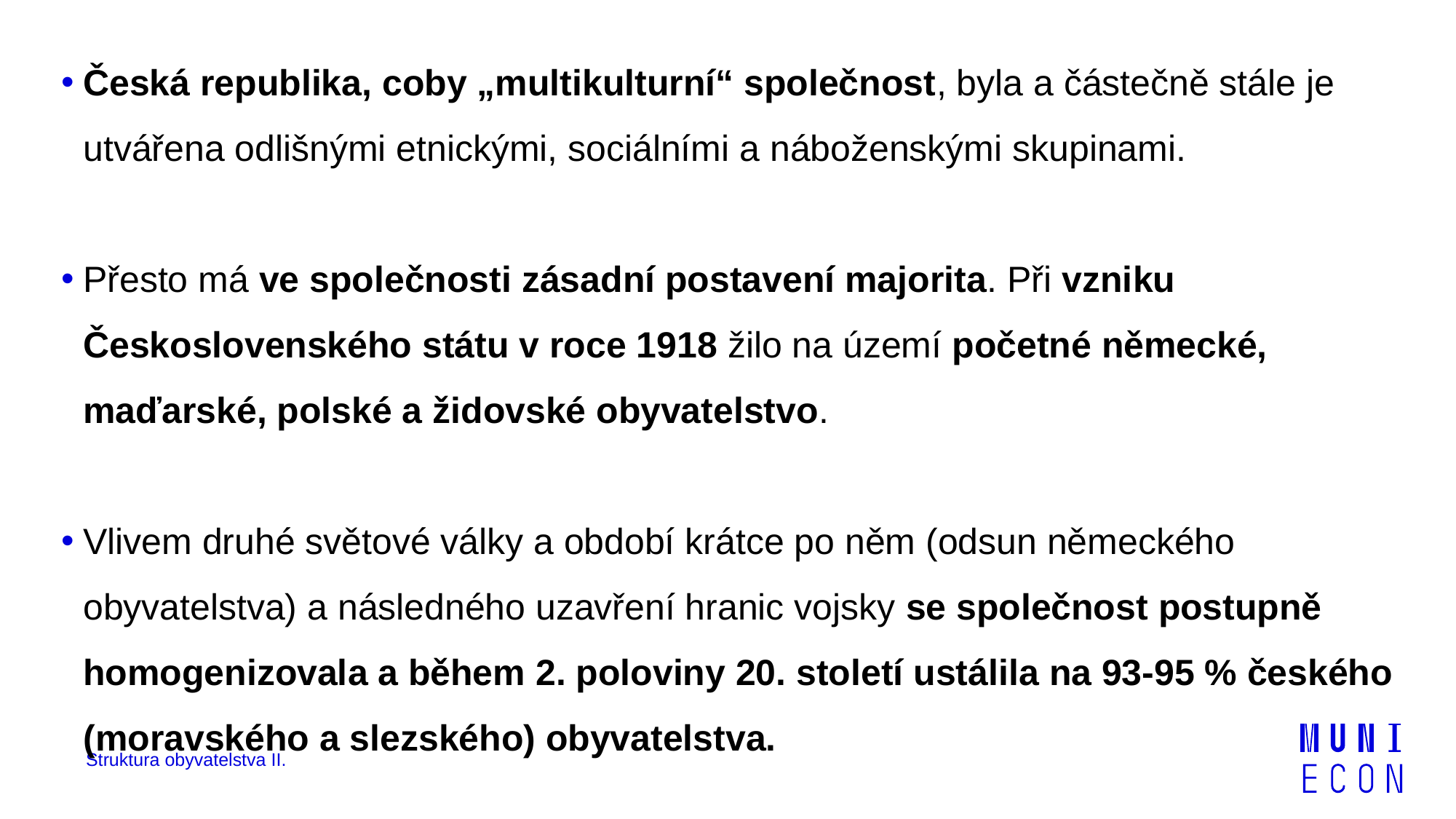

Česká republika, coby „multikulturní“ společnost, byla a částečně stále je utvářena odlišnými etnickými, sociálními a náboženskými skupinami.

Přesto má ve společnosti zásadní postavení majorita. Při vzniku Československého státu v roce 1918 žilo na území početné německé, maďarské, polské a židovské obyvatelstvo.

Vlivem druhé světové války a období krátce po něm (odsun německého obyvatelstva) a následného uzavření hranic vojsky se společnost postupně homogenizovala a během 2. poloviny 20. století ustálila na 93-95 % českého (moravského a slezského) obyvatelstva.
Struktura obyvatelstva II.